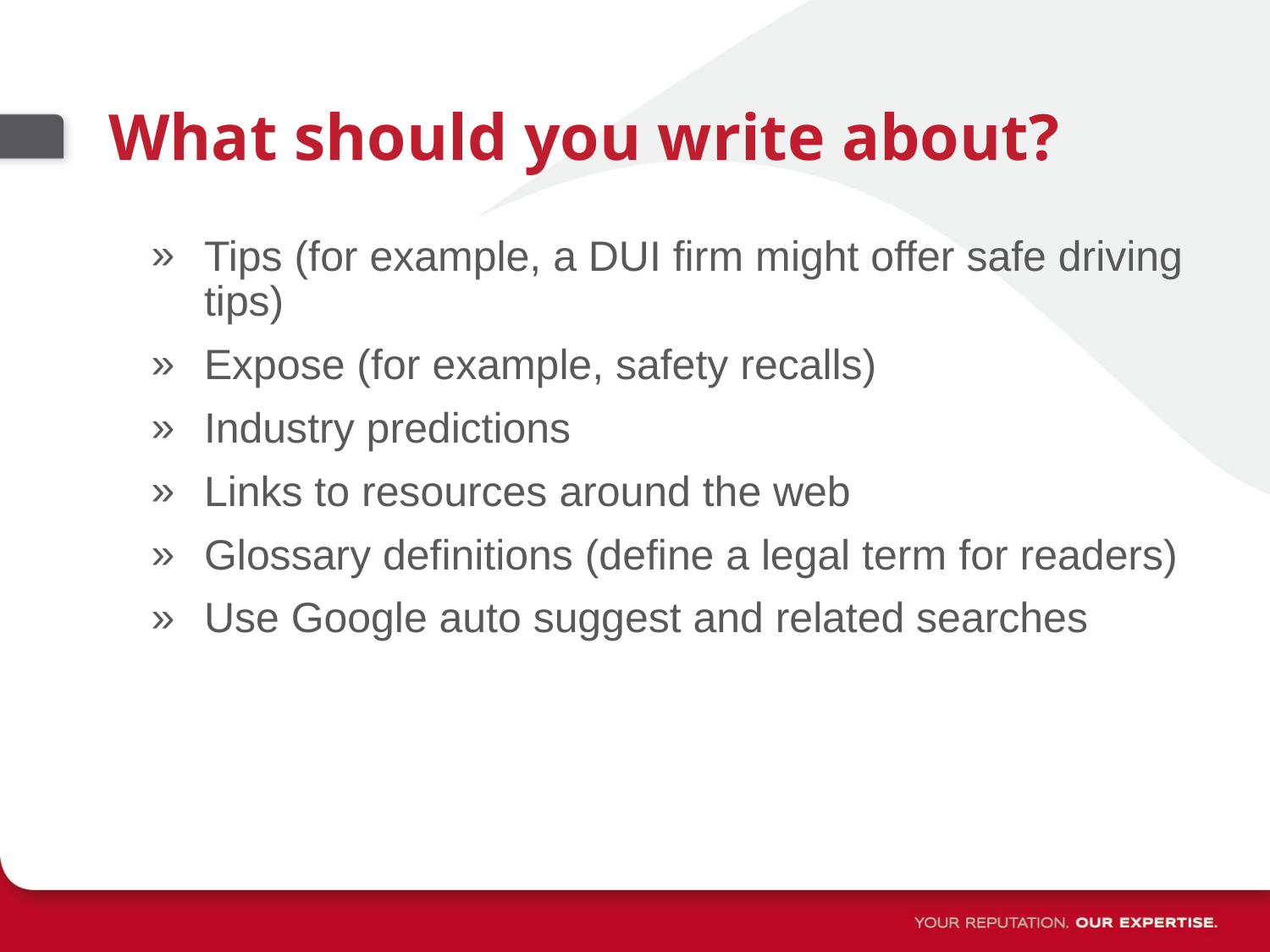

# What should you write about?
Tips (for example, a DUI firm might offer safe driving tips)
Expose (for example, safety recalls)
Industry predictions
Links to resources around the web
Glossary definitions (define a legal term for readers)
Use Google auto suggest and related searches